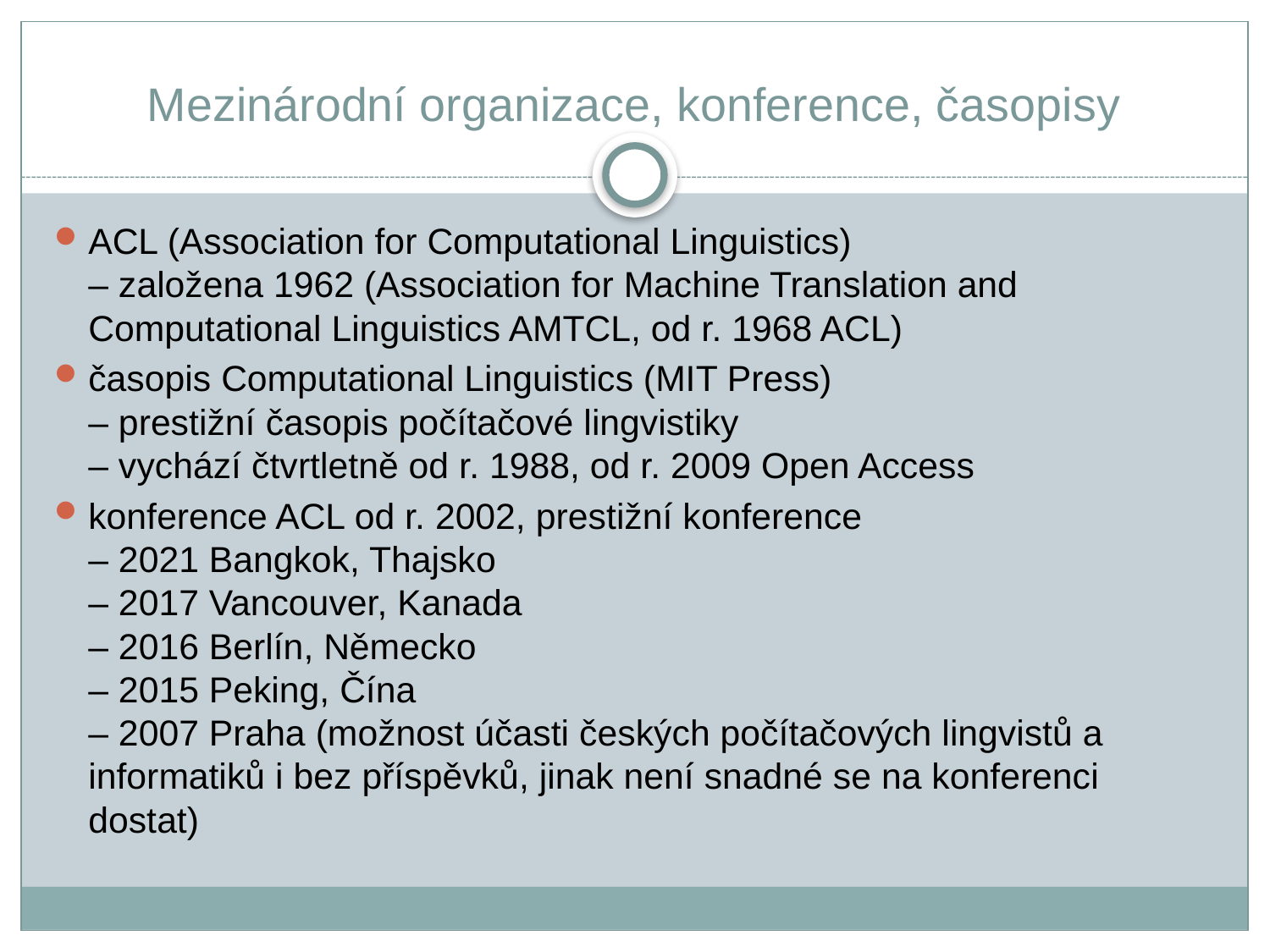

# Mezinárodní organizace, konference, časopisy
ACL (Association for Computational Linguistics)
– založena 1962 (Association for Machine Translation and
Computational Linguistics AMTCL, od r. 1968 ACL)
časopis Computational Linguistics (MIT Press)
– prestižní časopis počítačové lingvistiky
– vychází čtvrtletně od r. 1988, od r. 2009 Open Access
konference ACL od r. 2002, prestižní konference
– 2021 Bangkok, Thajsko
– 2017 Vancouver, Kanada
– 2016 Berlín, Německo
– 2015 Peking, Čína
– 2007 Praha (možnost účasti českých počítačových lingvistů a informatiků i bez příspěvků, jinak není snadné se na konferenci dostat)